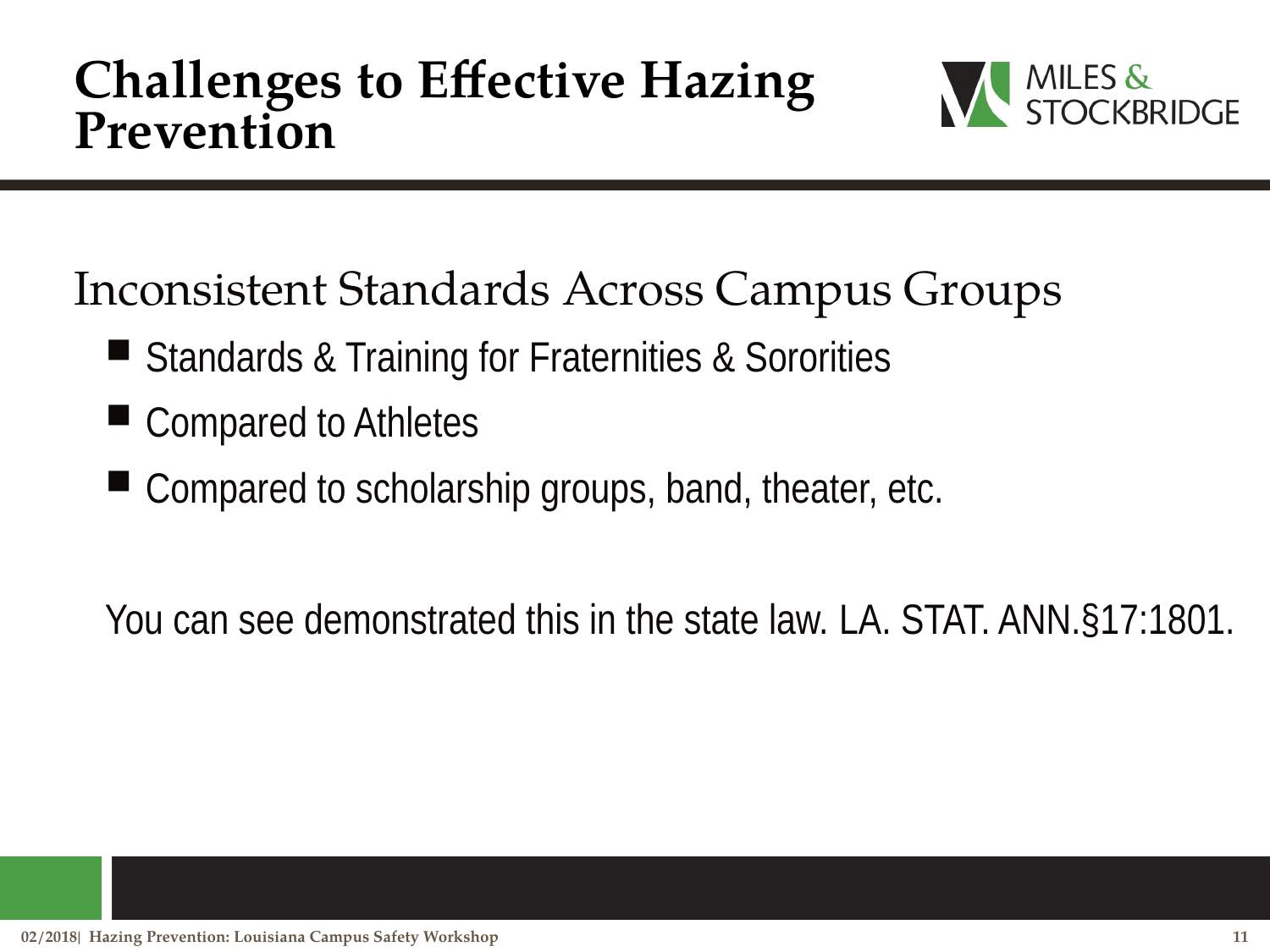

# Challenges to Effective Hazing Prevention
Inconsistent Standards Across Campus Groups
Standards & Training for Fraternities & Sororities
Compared to Athletes
Compared to scholarship groups, band, theater, etc.

You can see demonstrated this in the state law. La. Stat. Ann.§17:1801.
02/2018|  Hazing Prevention: Louisiana Campus Safety Workshop
11